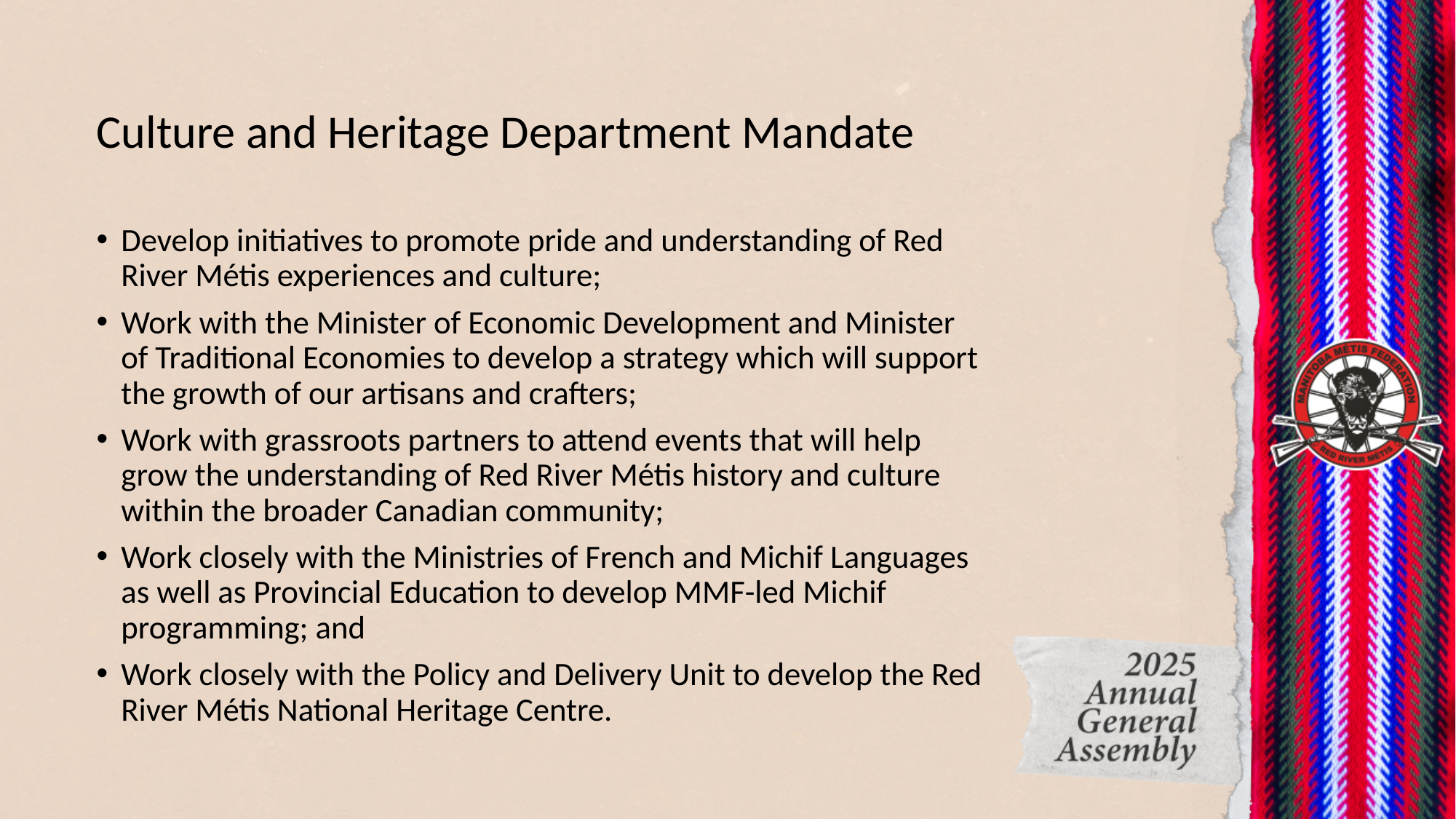

# Culture and Heritage Department Mandate
Develop initiatives to promote pride and understanding of Red River Métis experiences and culture;
Work with the Minister of Economic Development and Minister of Traditional Economies to develop a strategy which will support the growth of our artisans and crafters;
Work with grassroots partners to attend events that will help grow the understanding of Red River Métis history and culture within the broader Canadian community;
Work closely with the Ministries of French and Michif Languages as well as Provincial Education to develop MMF-led Michif programming; and
Work closely with the Policy and Delivery Unit to develop the Red River Métis National Heritage Centre.